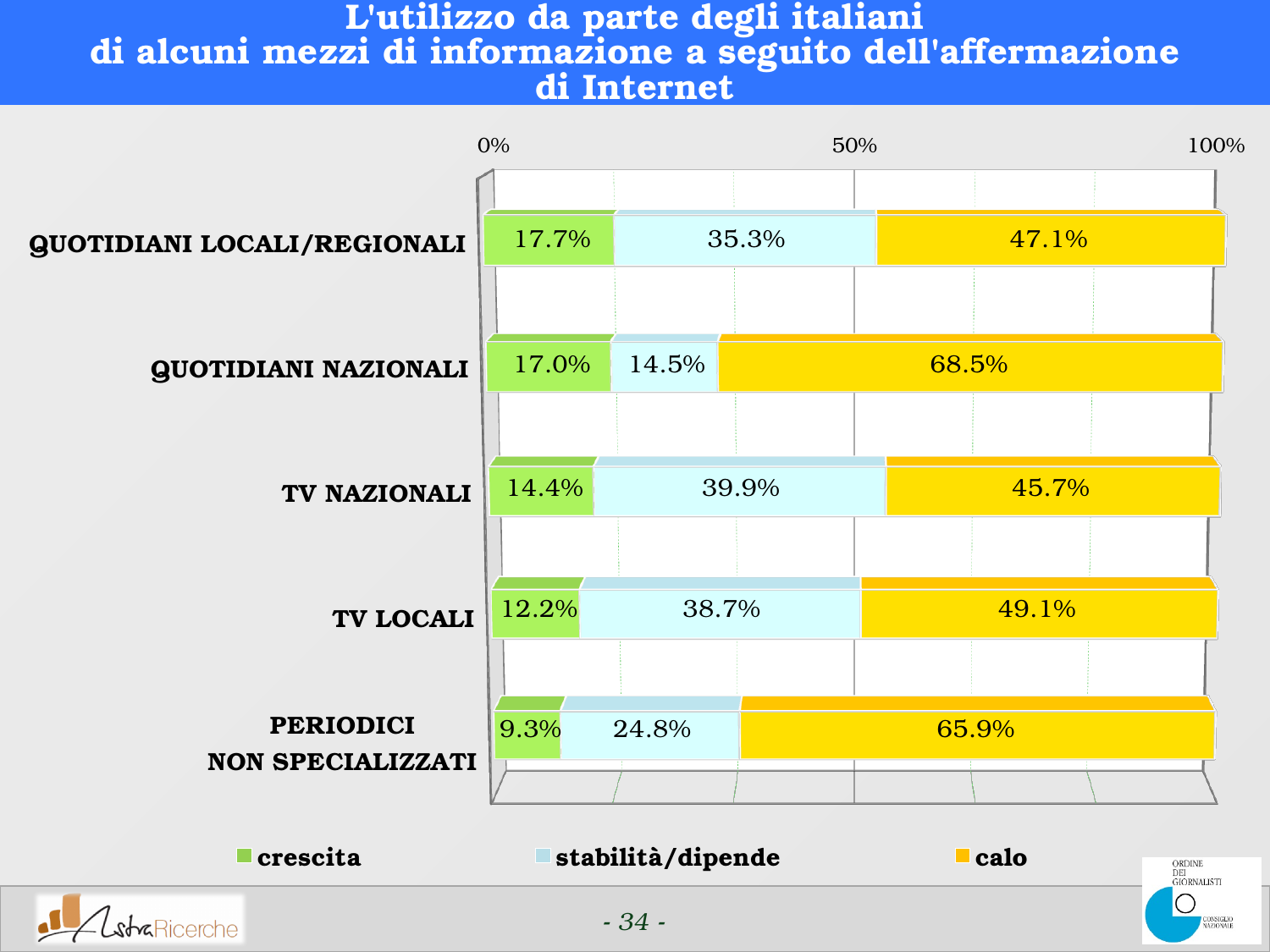

# L'utilizzo da parte degli italiani di alcuni mezzi di informazione a seguito dell'affermazione di Internet

[unsupported chart]